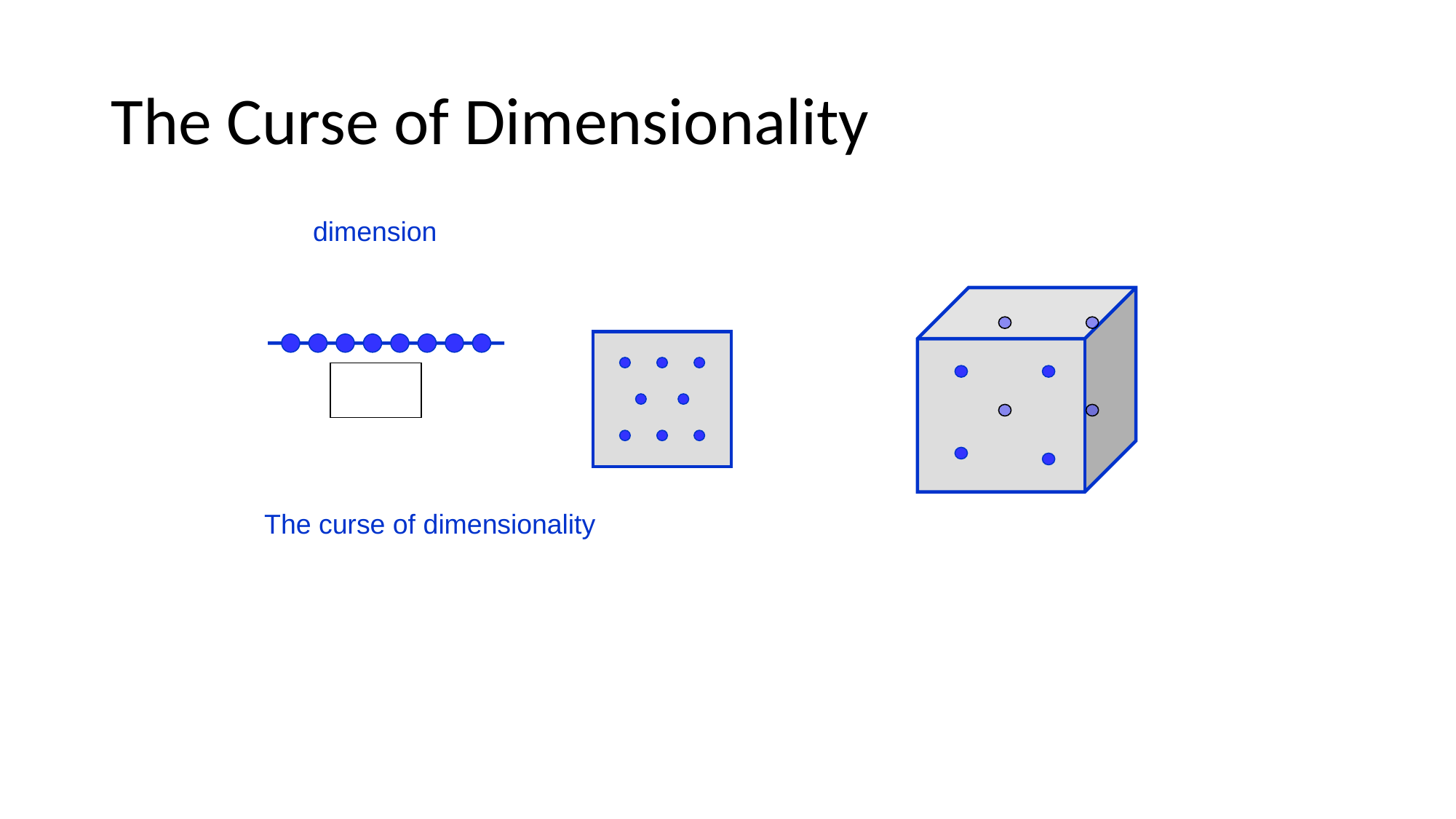

# The Curse of Dimensionality
The dimension of a problem refers to the number of input variables (actually, degrees of freedom).

1–D
2–D
3–D
The curse of dimensionality

The exponential increase in data required to densely populate space as the dimension increases.

The points are equally far apart in high dimensional space.